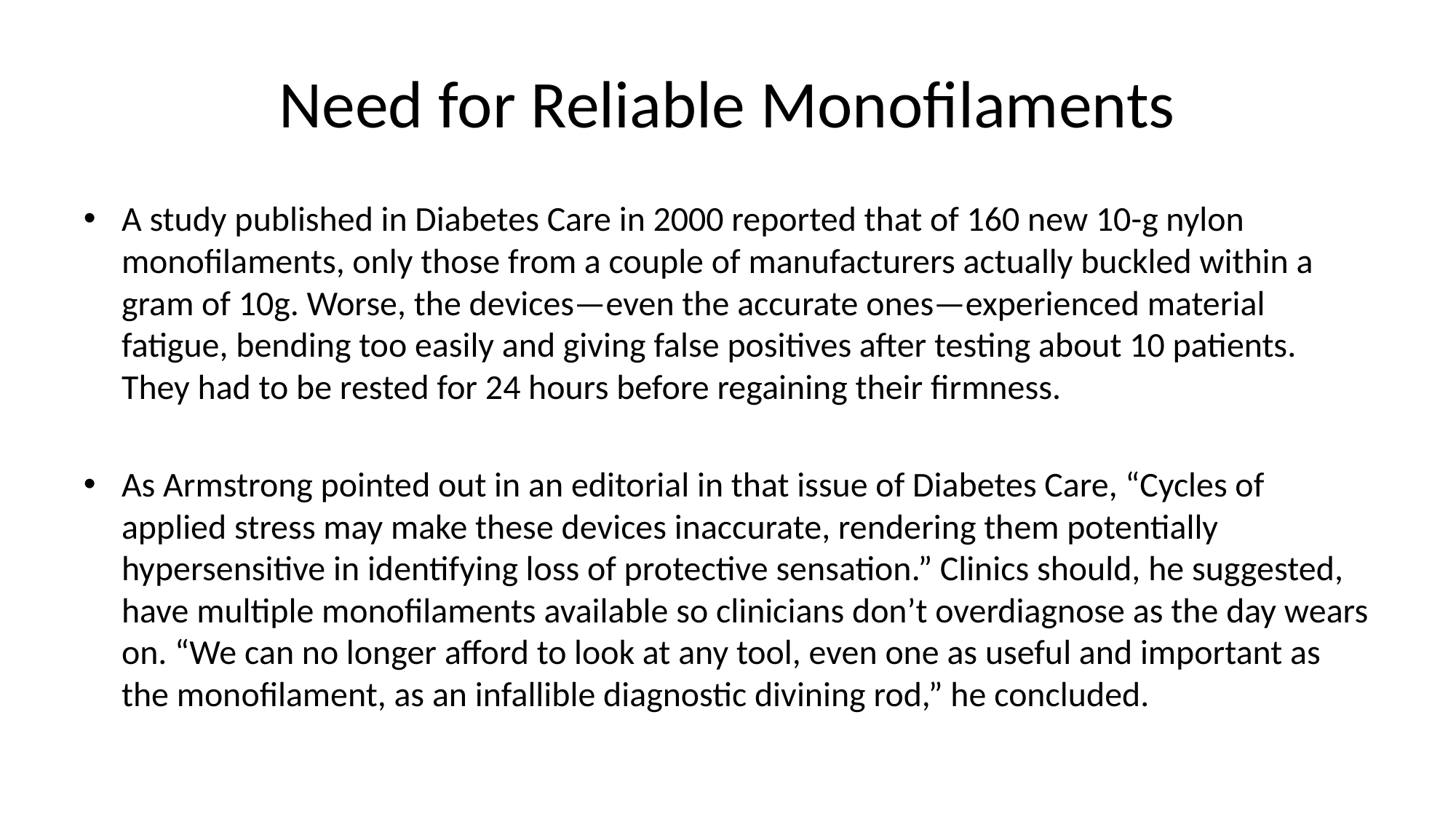

# Need for Reliable Monofilaments
A study published in Diabetes Care in 2000 reported that of 160 new 10-g nylon monofilaments, only those from a couple of manufacturers actually buckled within a gram of 10g. Worse, the devices—even the accurate ones—experienced material fatigue, bending too easily and giving false positives after testing about 10 patients. They had to be rested for 24 hours before regaining their firmness.

As Armstrong pointed out in an editorial in that issue of Diabetes Care, “Cycles of applied stress may make these devices inaccurate, rendering them potentially hypersensitive in identifying loss of protective sensation.” Clinics should, he suggested, have multiple monofilaments available so clinicians don’t overdiagnose as the day wears on. “We can no longer afford to look at any tool, even one as useful and important as the monofilament, as an infallible diagnostic divining rod,” he concluded.